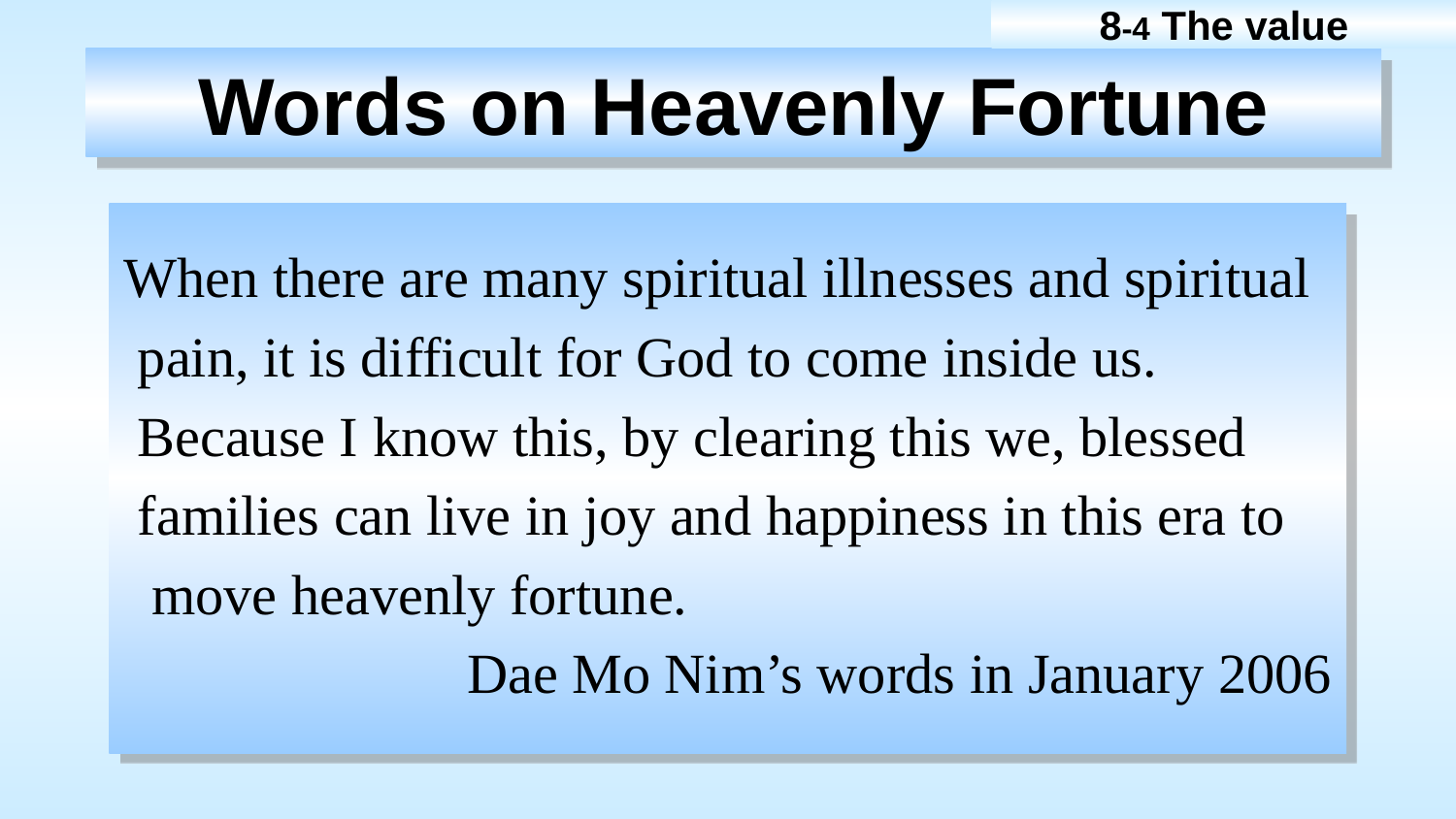

8-4 The value
Words on Heavenly Fortune

When there are many spiritual illnesses and spiritual
 pain, it is difficult for God to come inside us.
 Because I know this, by clearing this we, blessed
 families can live in joy and happiness in this era to
  move heavenly fortune.
        Dae Mo Nim’s words in January 2006